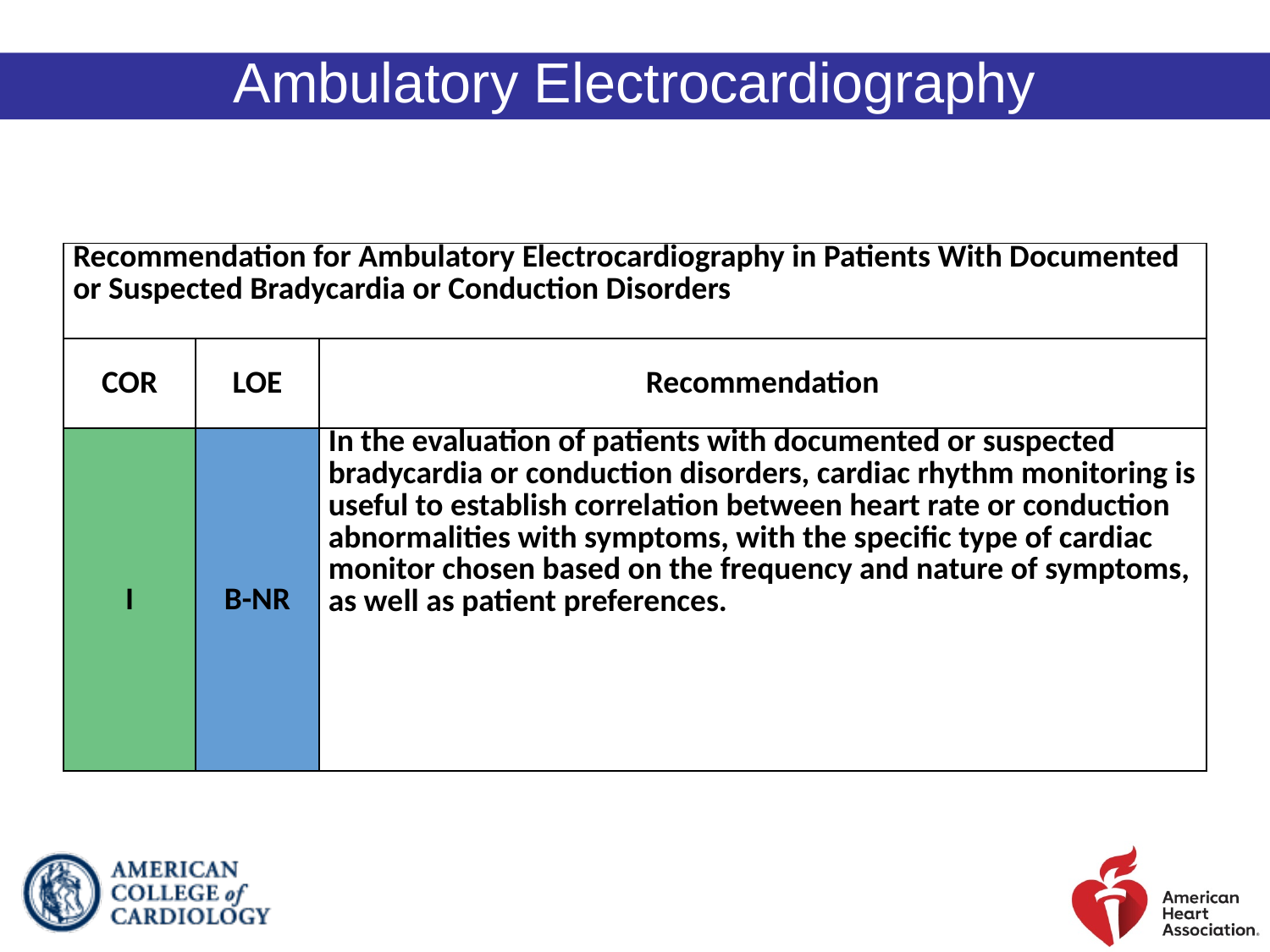

Ambulatory Electrocardiography
| Recommendation for Ambulatory Electrocardiography in Patients With Documented or Suspected Bradycardia or Conduction Disorders |  |  |
| --- | --- | --- |
| COR | LOE | Recommendation |
| I | B-NR | In the evaluation of patients with documented or suspected bradycardia or conduction disorders, cardiac rhythm monitoring is useful to establish correlation between heart rate or conduction abnormalities with symptoms, with the specific type of cardiac monitor chosen based on the frequency and nature of symptoms, as well as patient preferences. |